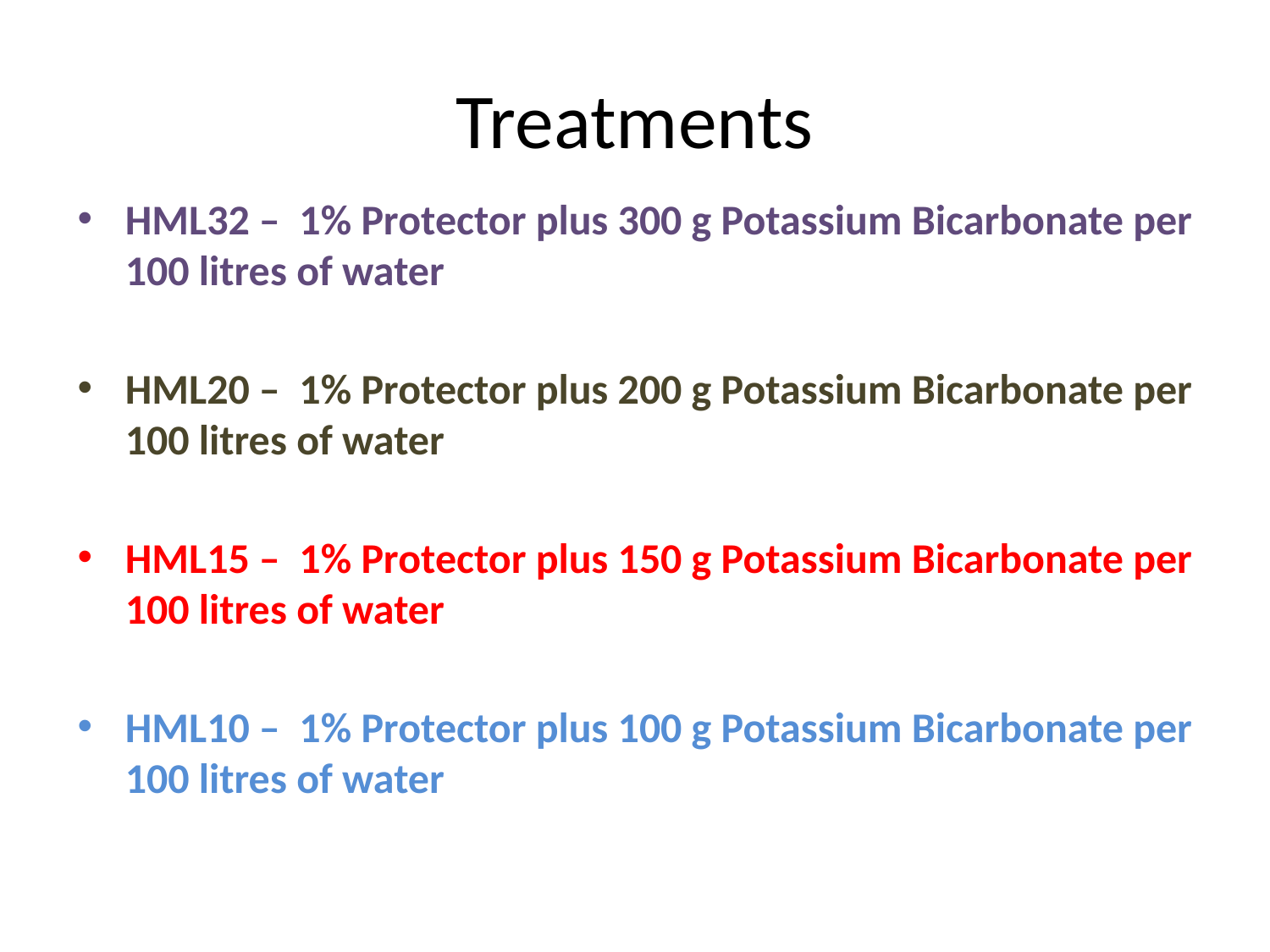

# Treatments
HML32 –  1% Protector plus 300 g Potassium Bicarbonate per 100 litres of water

HML20 –  1% Protector plus 200 g Potassium Bicarbonate per 100 litres of water

HML15 –  1% Protector plus 150 g Potassium Bicarbonate per 100 litres of water

HML10 –  1% Protector plus 100 g Potassium Bicarbonate per 100 litres of water